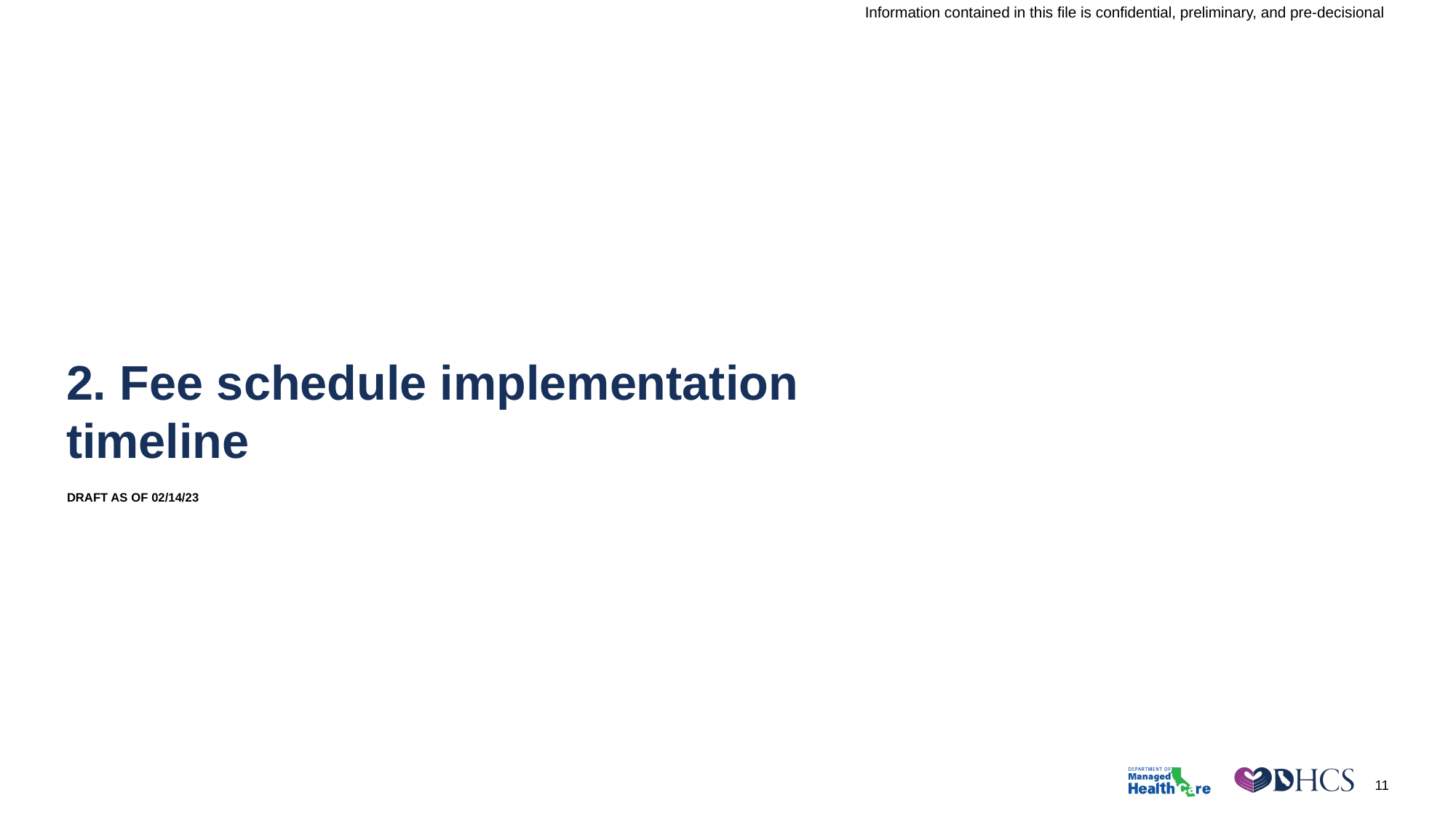

# 2. Fee schedule implementation timeline
Draft AS OF 02/14/23